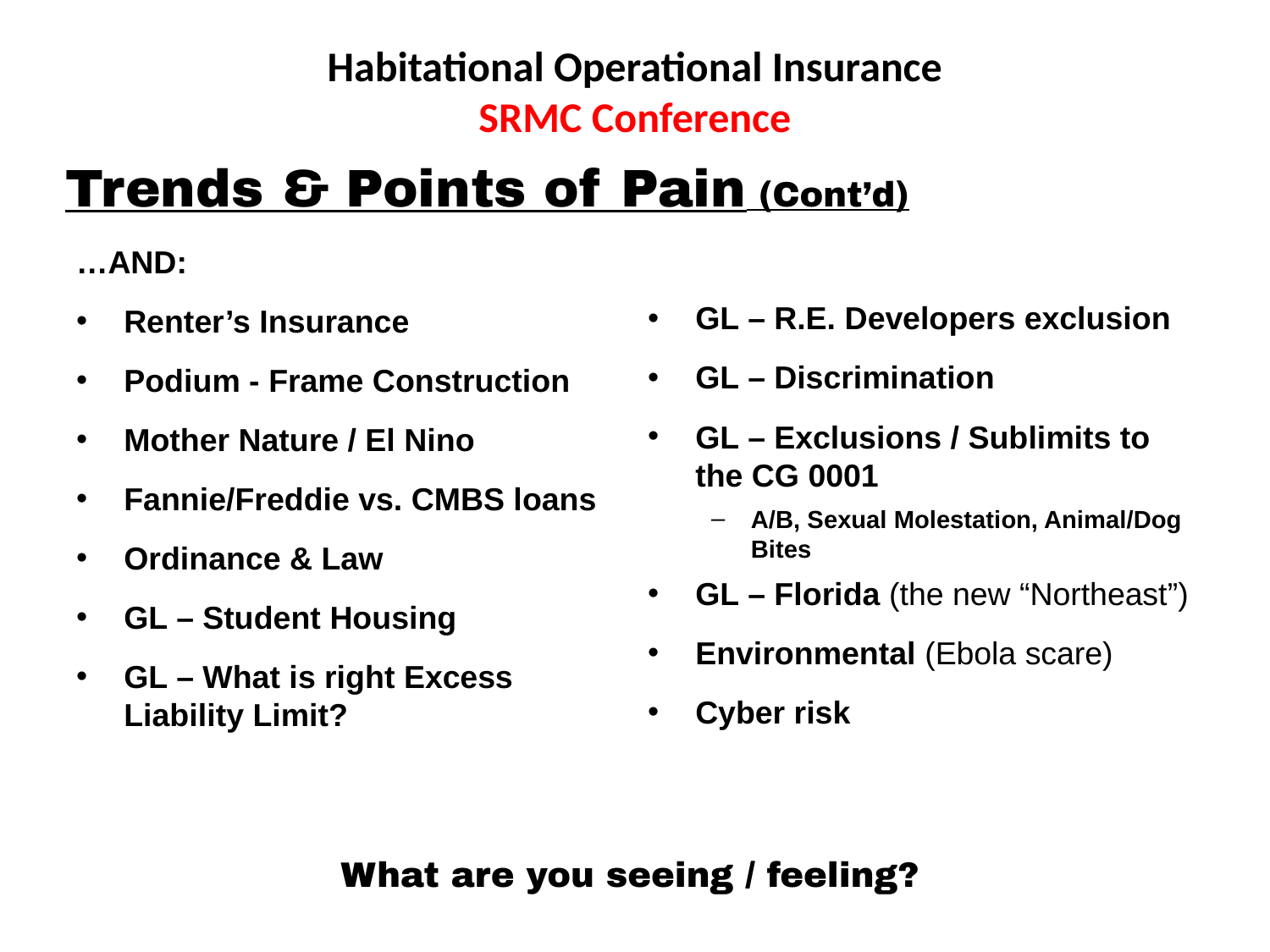

# Habitational Operational Insurance SRMC Conference
Trends & Points of Pain (Cont’d)
…AND:
Renter’s Insurance
Podium - Frame Construction
Mother Nature / El Nino
Fannie/Freddie vs. CMBS loans
Ordinance & Law
GL – Student Housing
GL – What is right Excess Liability Limit?
GL – R.E. Developers exclusion
GL – Discrimination
GL – Exclusions / Sublimits to the CG 0001
A/B, Sexual Molestation, Animal/Dog Bites
GL – Florida (the new “Northeast”)
Environmental (Ebola scare)
Cyber risk

What are you seeing / feeling?